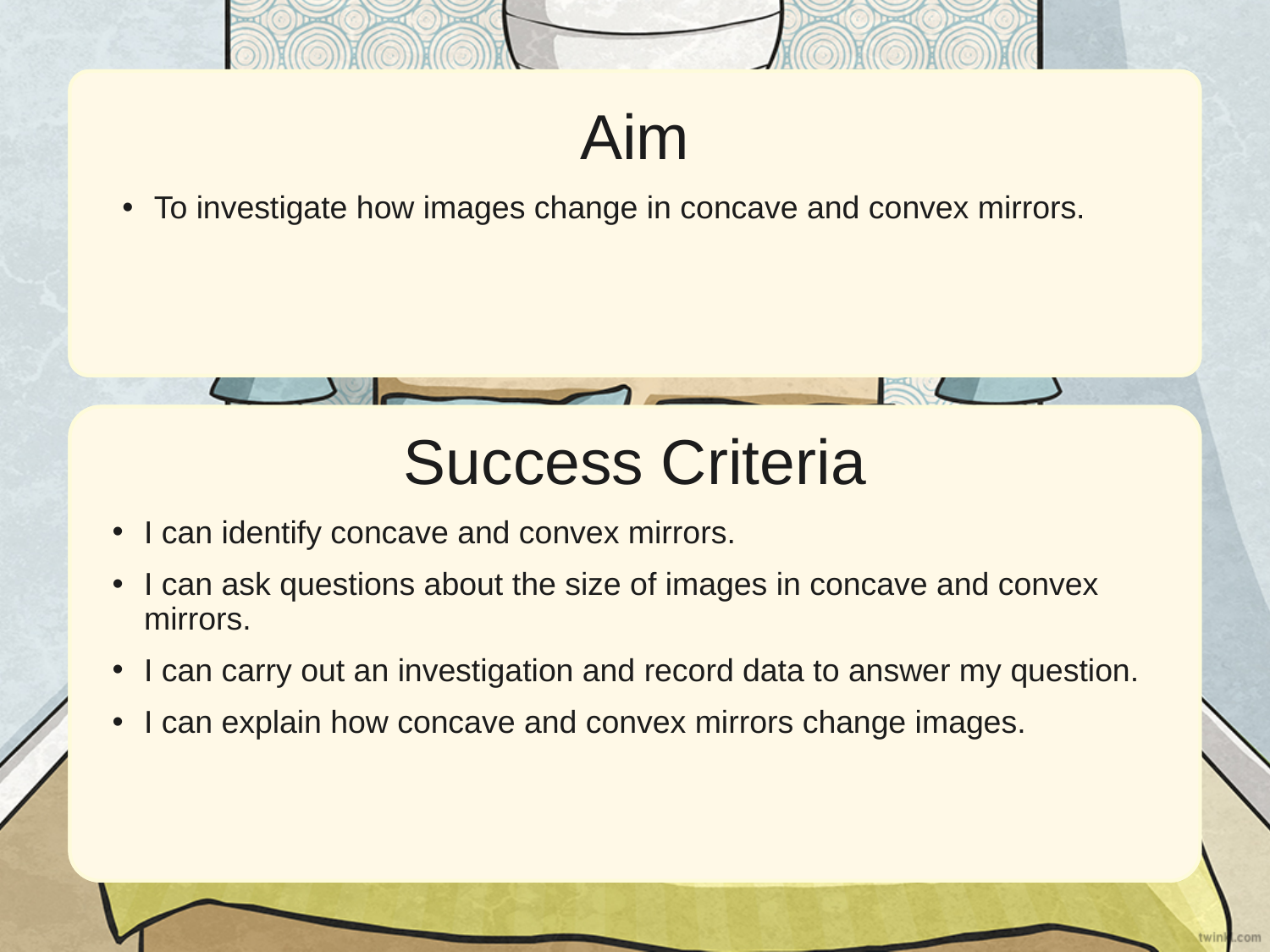

Aim
To investigate how images change in concave and convex mirrors.

Success Criteria
I can identify concave and convex mirrors.
I can ask questions about the size of images in concave and convex mirrors.
I can carry out an investigation and record data to answer my question.
I can explain how concave and convex mirrors change images.